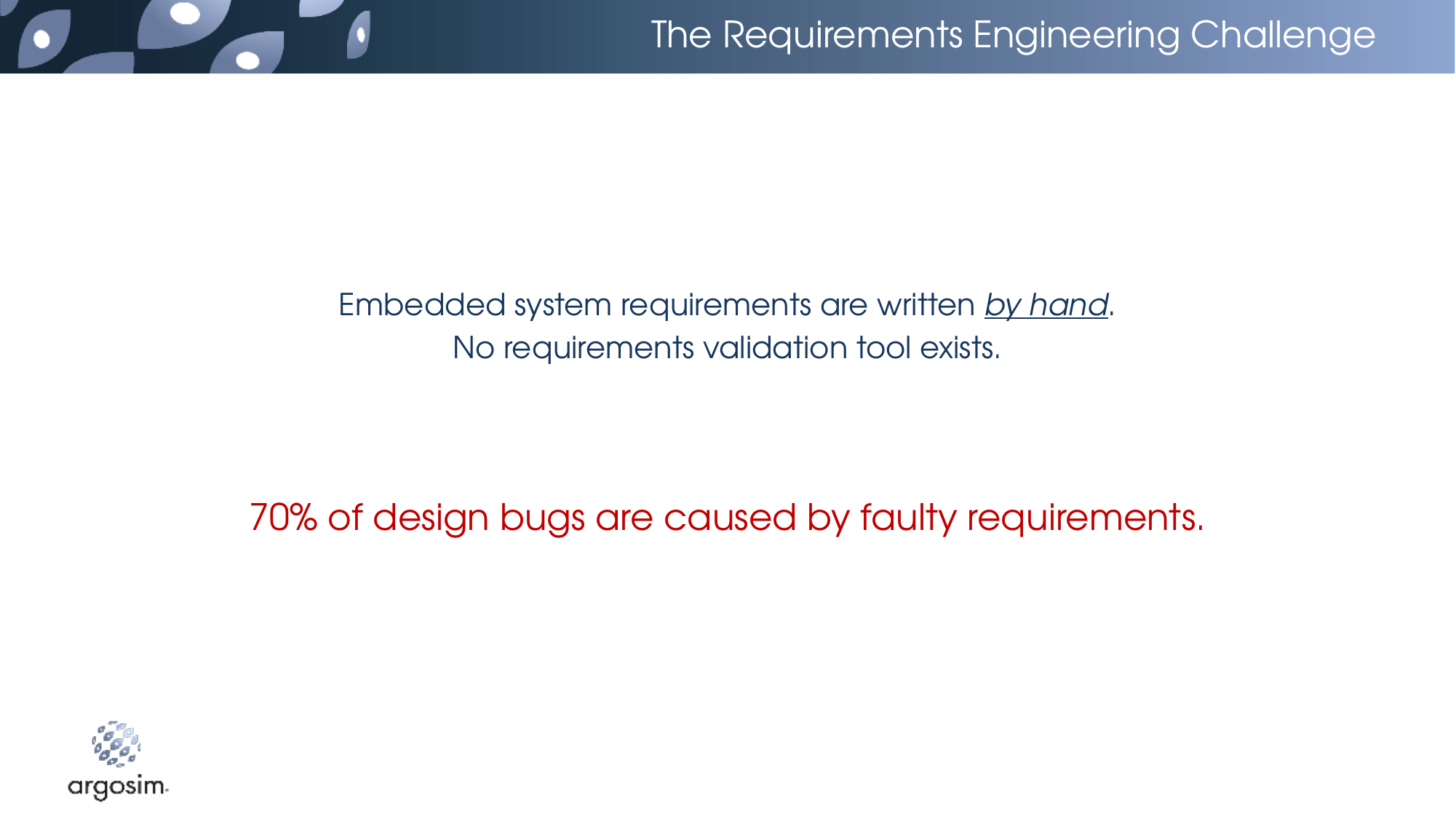

# The Requirements Engineering Challenge
Embedded system requirements are written by hand.
No requirements validation tool exists.

70% of design bugs are caused by faulty requirements.